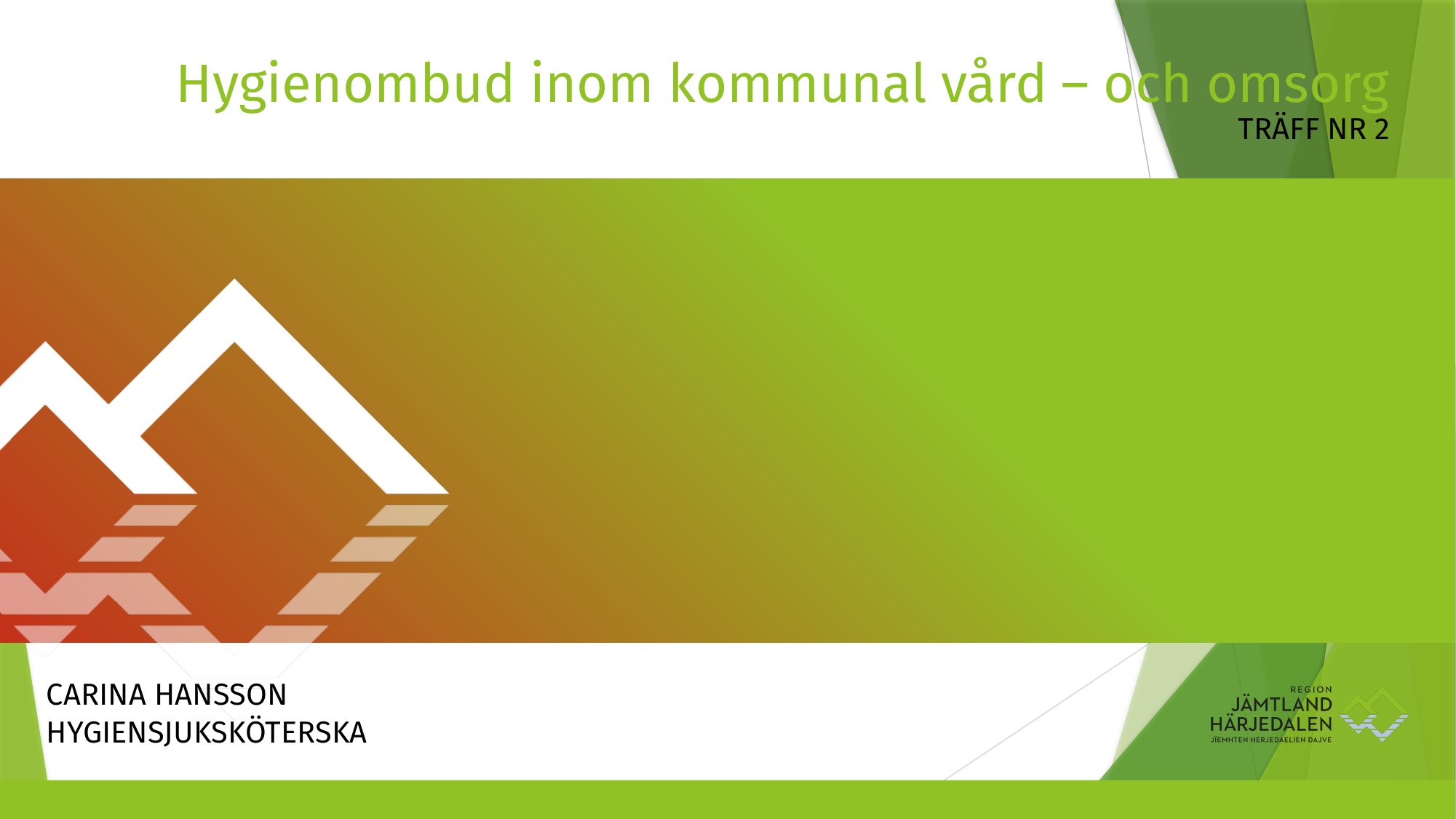

# Hygienombud inom kommunal vård – och omsorg
Träff nr 2
Carina Hansson
Hygiensjuksköterska